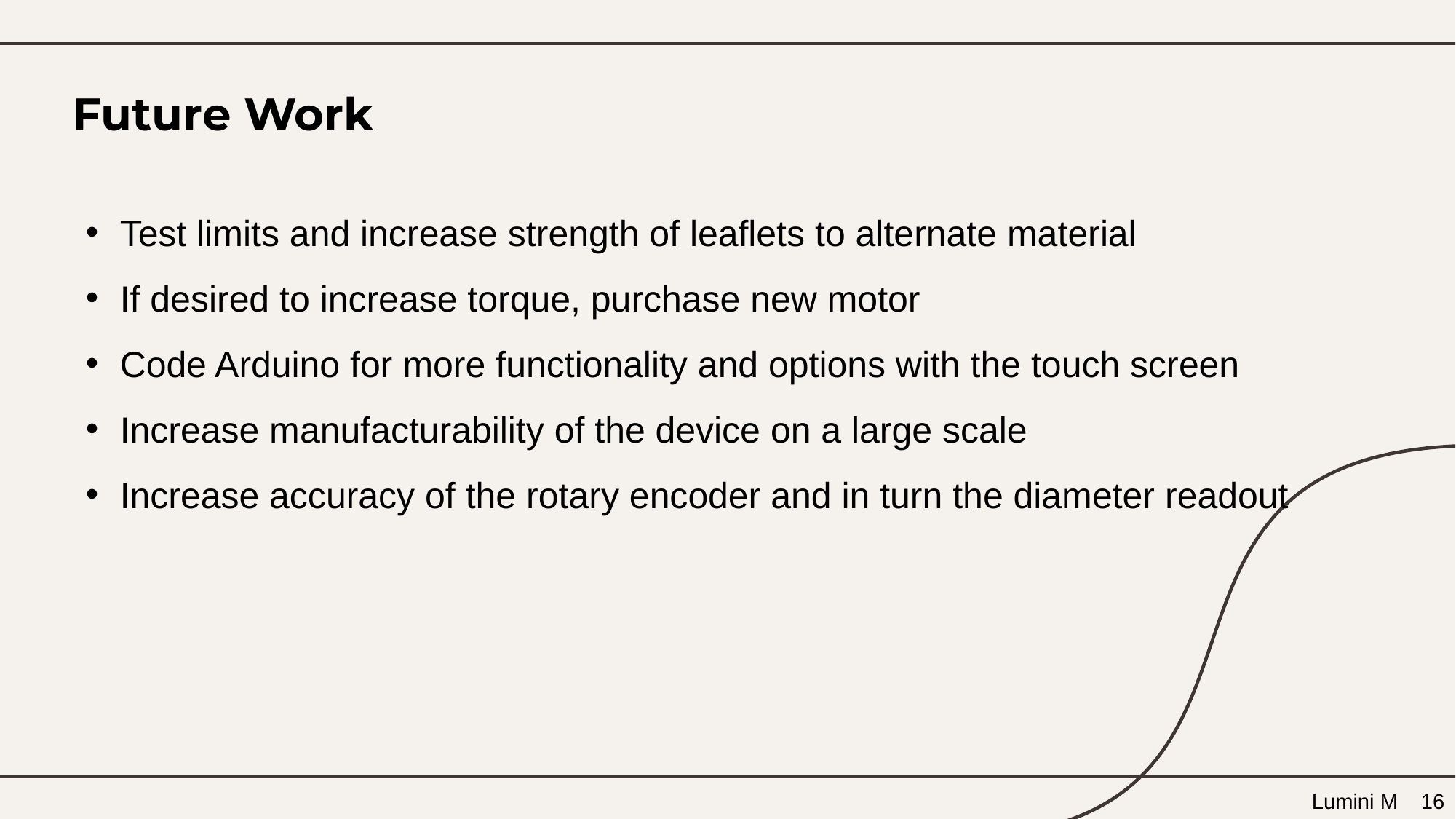

# Future Work
Test limits and increase strength of leaflets to alternate material
If desired to increase torque, purchase new motor
Code Arduino for more functionality and options with the touch screen
Increase manufacturability of the device on a large scale
Increase accuracy of the rotary encoder and in turn the diameter readout

Lumini M	16